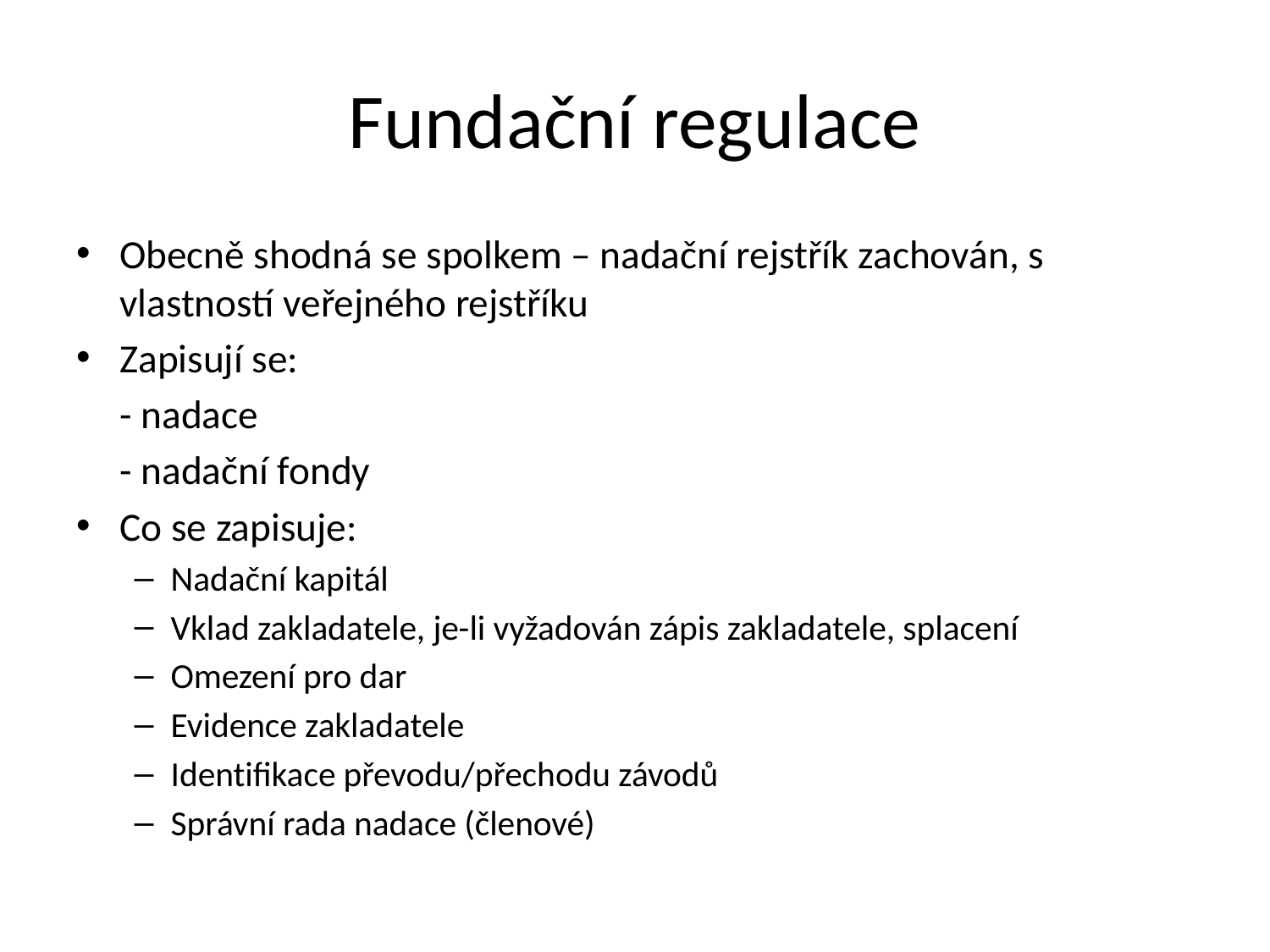

# Fundační regulace
Obecně shodná se spolkem – nadační rejstřík zachován, s vlastností veřejného rejstříku
Zapisují se:
		- nadace
		- nadační fondy
Co se zapisuje:
Nadační kapitál
Vklad zakladatele, je-li vyžadován zápis zakladatele, splacení
Omezení pro dar
Evidence zakladatele
Identifikace převodu/přechodu závodů
Správní rada nadace (členové)